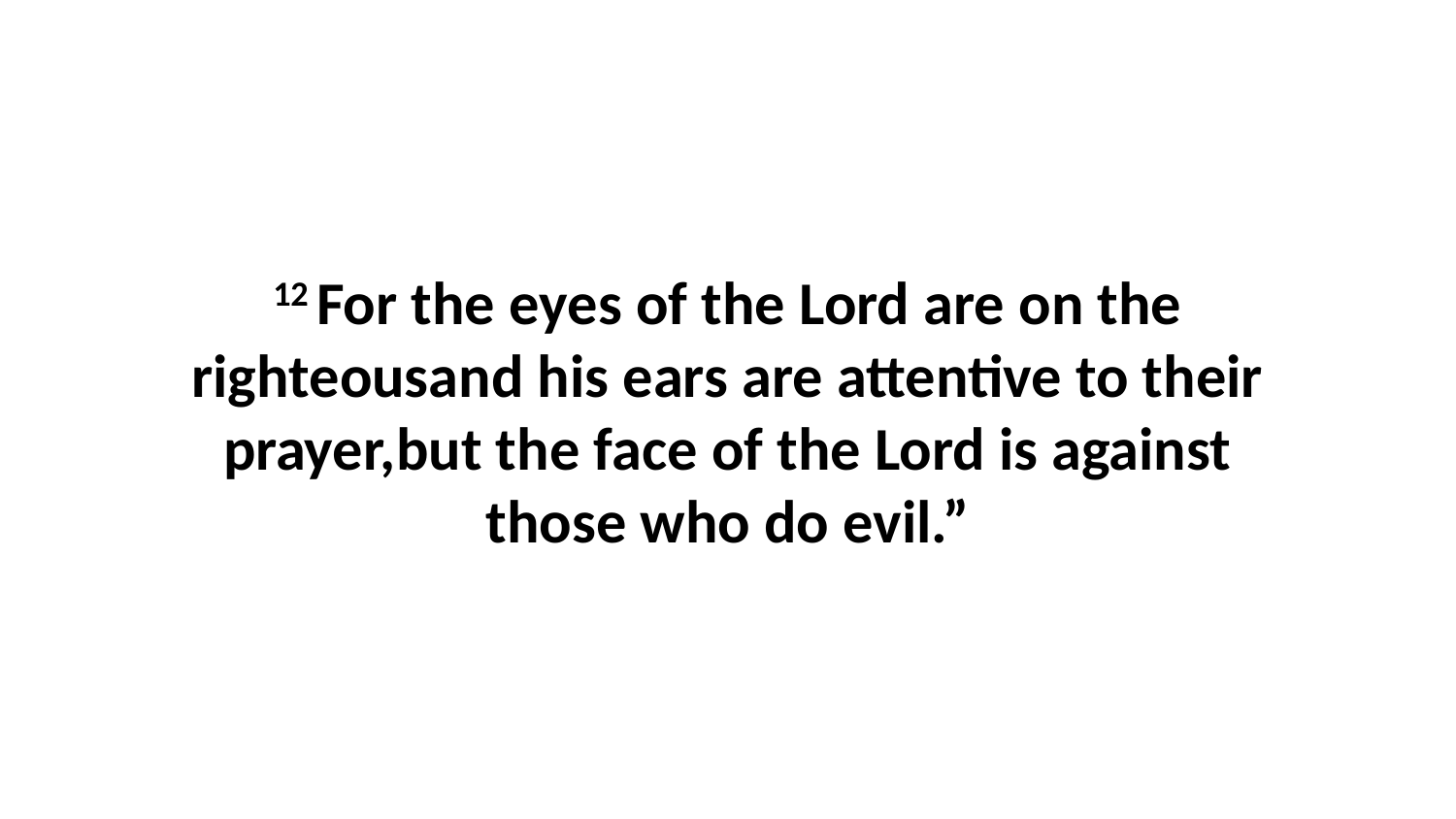

12 For the eyes of the Lord are on the righteousand his ears are attentive to their prayer,but the face of the Lord is against those who do evil.”